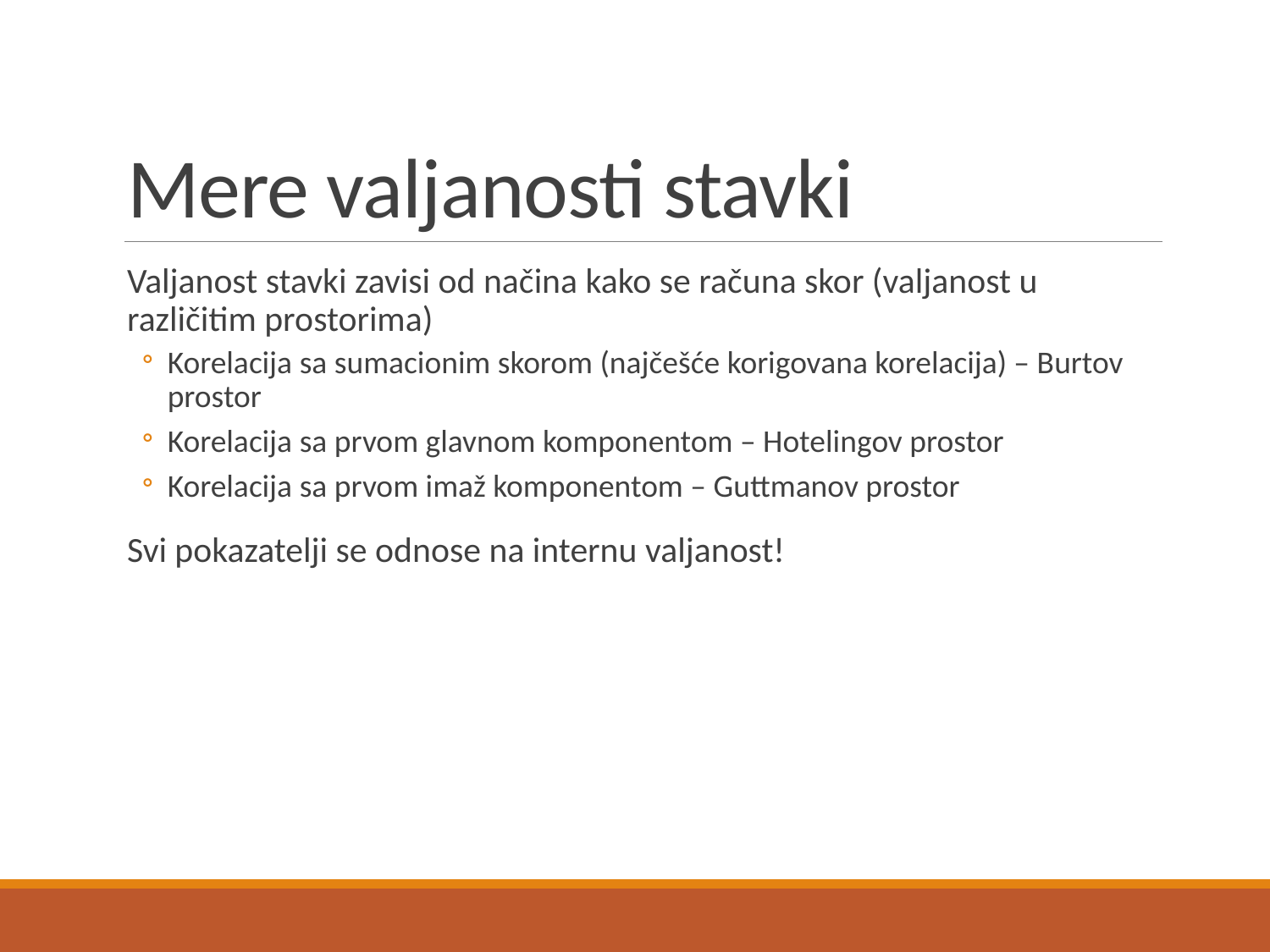

# Mere valjanosti stavki
Valjanost stavki zavisi od načina kako se računa skor (valjanost u različitim prostorima)
Korelacija sa sumacionim skorom (najčešće korigovana korelacija) – Burtov prostor
Korelacija sa prvom glavnom komponentom – Hotelingov prostor
Korelacija sa prvom imaž komponentom – Guttmanov prostor
Svi pokazatelji se odnose na internu valjanost!